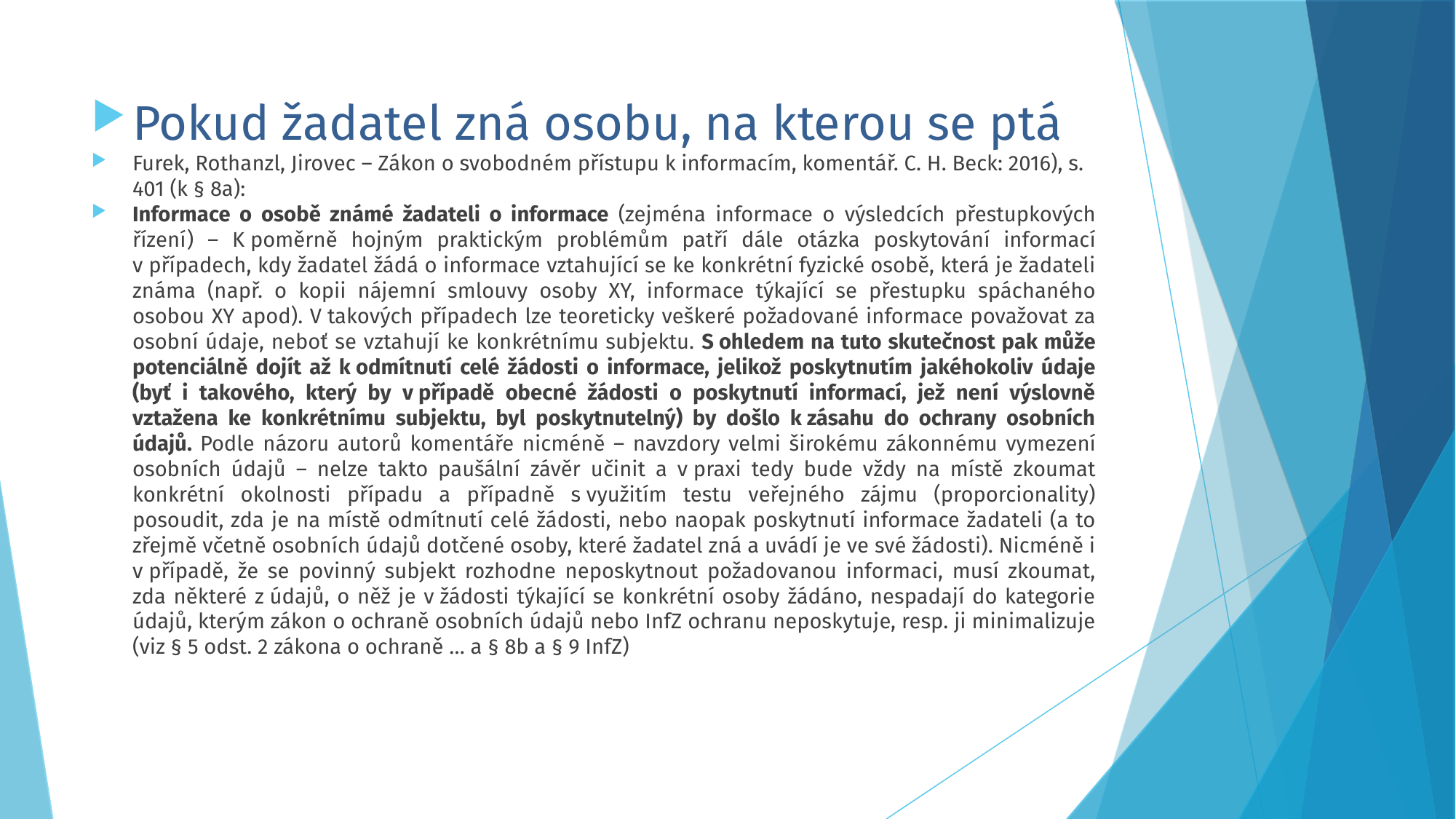

Pokud žadatel zná osobu, na kterou se ptá
Furek, Rothanzl, Jirovec – Zákon o svobodném přístupu k informacím, komentář. C. H. Beck: 2016), s. 401 (k § 8a):
Informace o osobě známé žadateli o informace (zejména informace o výsledcích přestupkových řízení) – K poměrně hojným praktickým problémům patří dále otázka poskytování informací v případech, kdy žadatel žádá o informace vztahující se ke konkrétní fyzické osobě, která je žadateli známa (např. o kopii nájemní smlouvy osoby XY, informace týkající se přestupku spáchaného osobou XY apod). V takových případech lze teoreticky veškeré požadované informace považovat za osobní údaje, neboť se vztahují ke konkrétnímu subjektu. S ohledem na tuto skutečnost pak může potenciálně dojít až k odmítnutí celé žádosti o informace, jelikož poskytnutím jakéhokoliv údaje (byť i takového, který by v případě obecné žádosti o poskytnutí informací, jež není výslovně vztažena ke konkrétnímu subjektu, byl poskytnutelný) by došlo k zásahu do ochrany osobních údajů. Podle názoru autorů komentáře nicméně – navzdory velmi širokému zákonnému vymezení osobních údajů – nelze takto paušální závěr učinit a v praxi tedy bude vždy na místě zkoumat konkrétní okolnosti případu a případně s využitím testu veřejného zájmu (proporcionality) posoudit, zda je na místě odmítnutí celé žádosti, nebo naopak poskytnutí informace žadateli (a to zřejmě včetně osobních údajů dotčené osoby, které žadatel zná a uvádí je ve své žádosti). Nicméně i v případě, že se povinný subjekt rozhodne neposkytnout požadovanou informaci, musí zkoumat, zda některé z údajů, o něž je v žádosti týkající se konkrétní osoby žádáno, nespadají do kategorie údajů, kterým zákon o ochraně osobních údajů nebo InfZ ochranu neposkytuje, resp. ji minimalizuje (viz § 5 odst. 2 zákona o ochraně … a § 8b a § 9 InfZ)